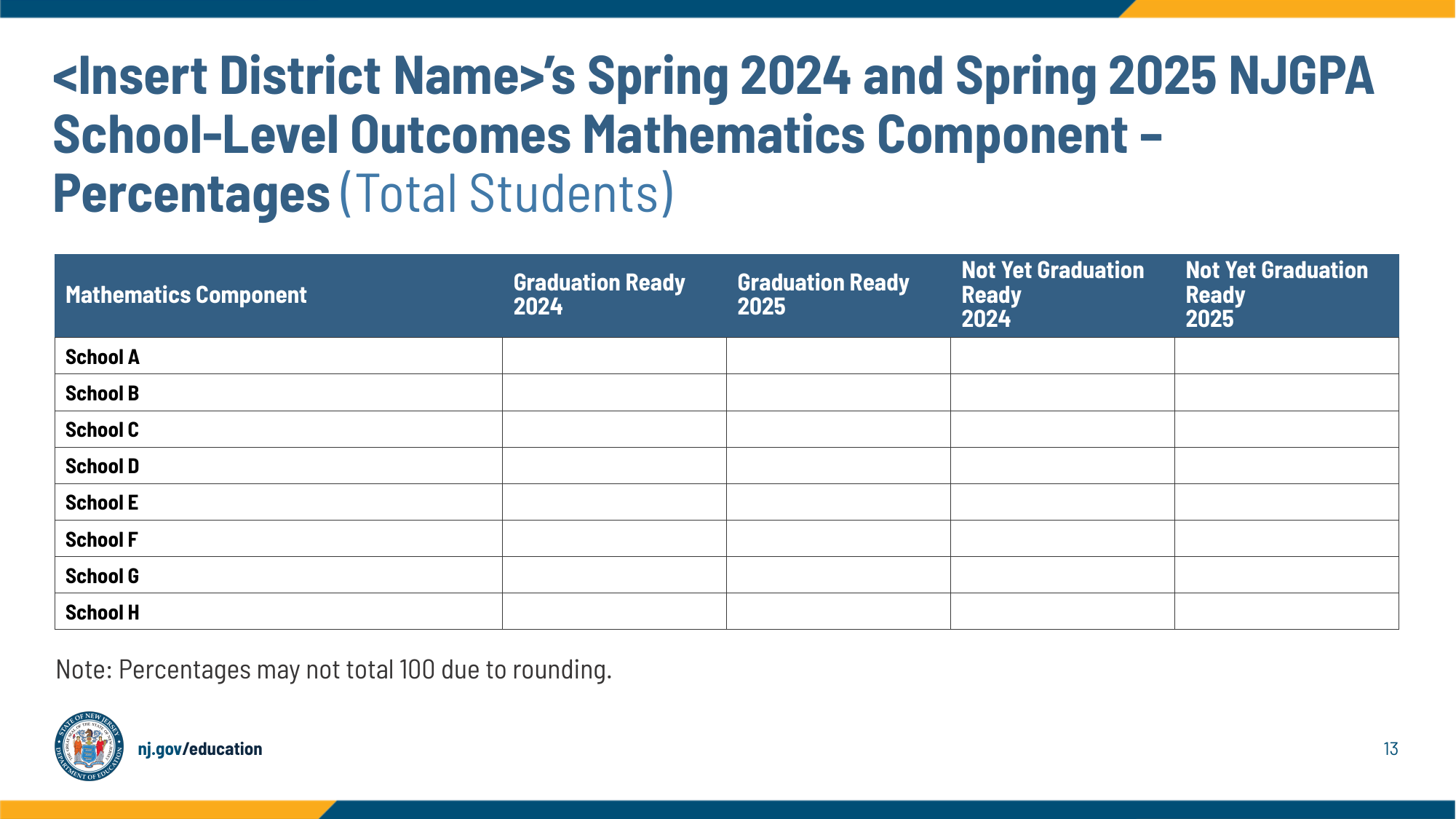

# <Insert District Name>’s Spring 2024 and Spring 2025 NJGPA School-Level Outcomes Mathematics Component – Percentages (Total Students)
| Mathematics Component | Graduation Ready 2024 | Graduation Ready 2025 | Not Yet Graduation Ready 2024 | Not Yet Graduation Ready 2025 |
| --- | --- | --- | --- | --- |
| School A |  |  |  |  |
| School B |  |  |  |  |
| School C |  |  |  |  |
| School D |  |  |  |  |
| School E |  |  |  |  |
| School F |  |  |  |  |
| School G |  |  |  |  |
| School H |  |  |  |  |
Note: Percentages may not total 100 due to rounding.